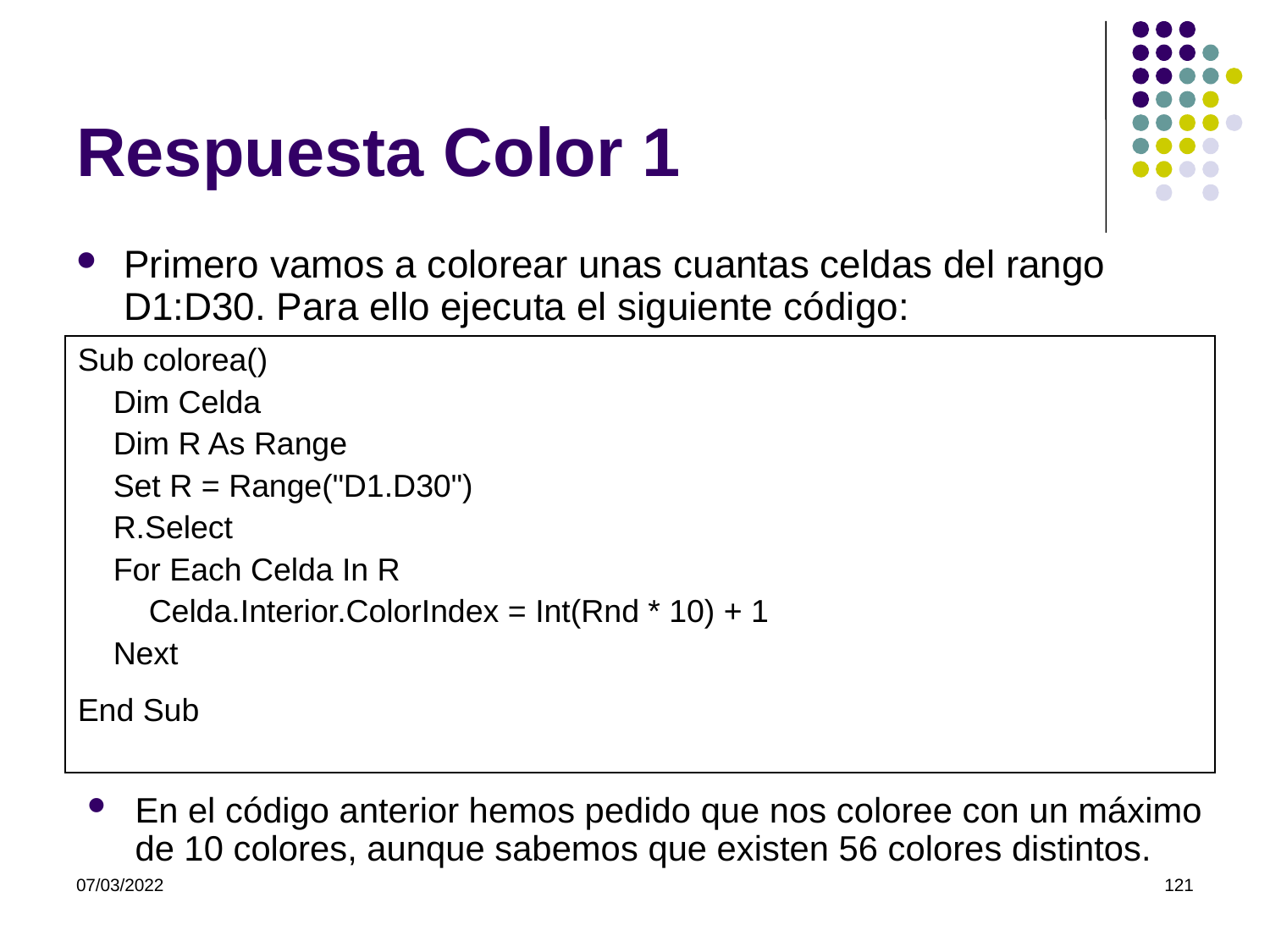

# Respuesta Color 1
Primero vamos a colorear unas cuantas celdas del rango D1:D30. Para ello ejecuta el siguiente código:
| Sub colorea() Dim Celda Dim R As Range Set R = Range("D1.D30") R.Select For Each Celda In R Celda.Interior.ColorIndex = Int(Rnd \* 10) + 1 Next End Sub |
| --- |
En el código anterior hemos pedido que nos coloree con un máximo de 10 colores, aunque sabemos que existen 56 colores distintos.
07/03/2022
121